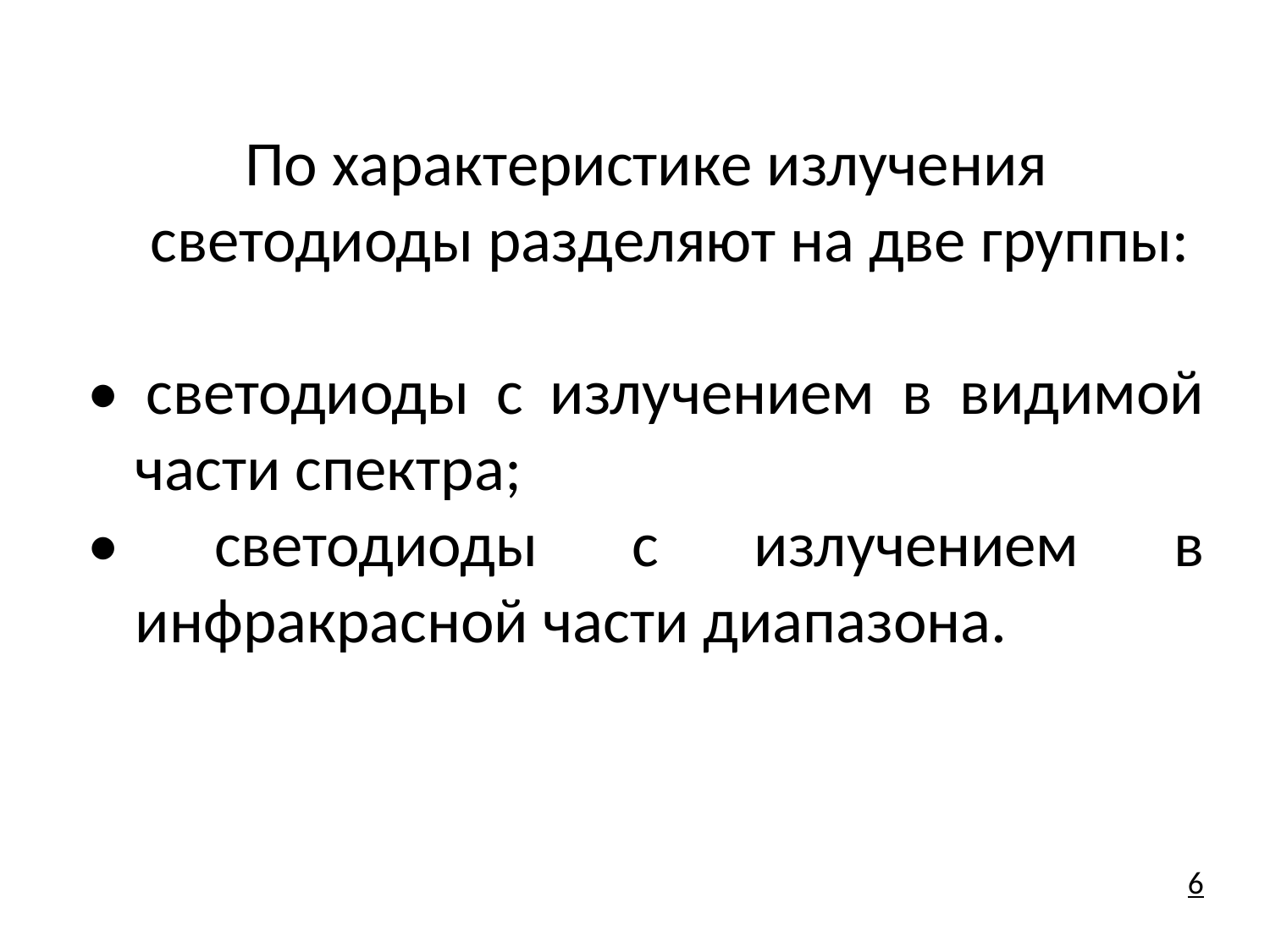

По характеристике излучения светодиоды разделяют на две группы:

• светодиоды с излучением в видимой части спектра;
• светодиоды с излучением в инфракрасной части диапазона.

6